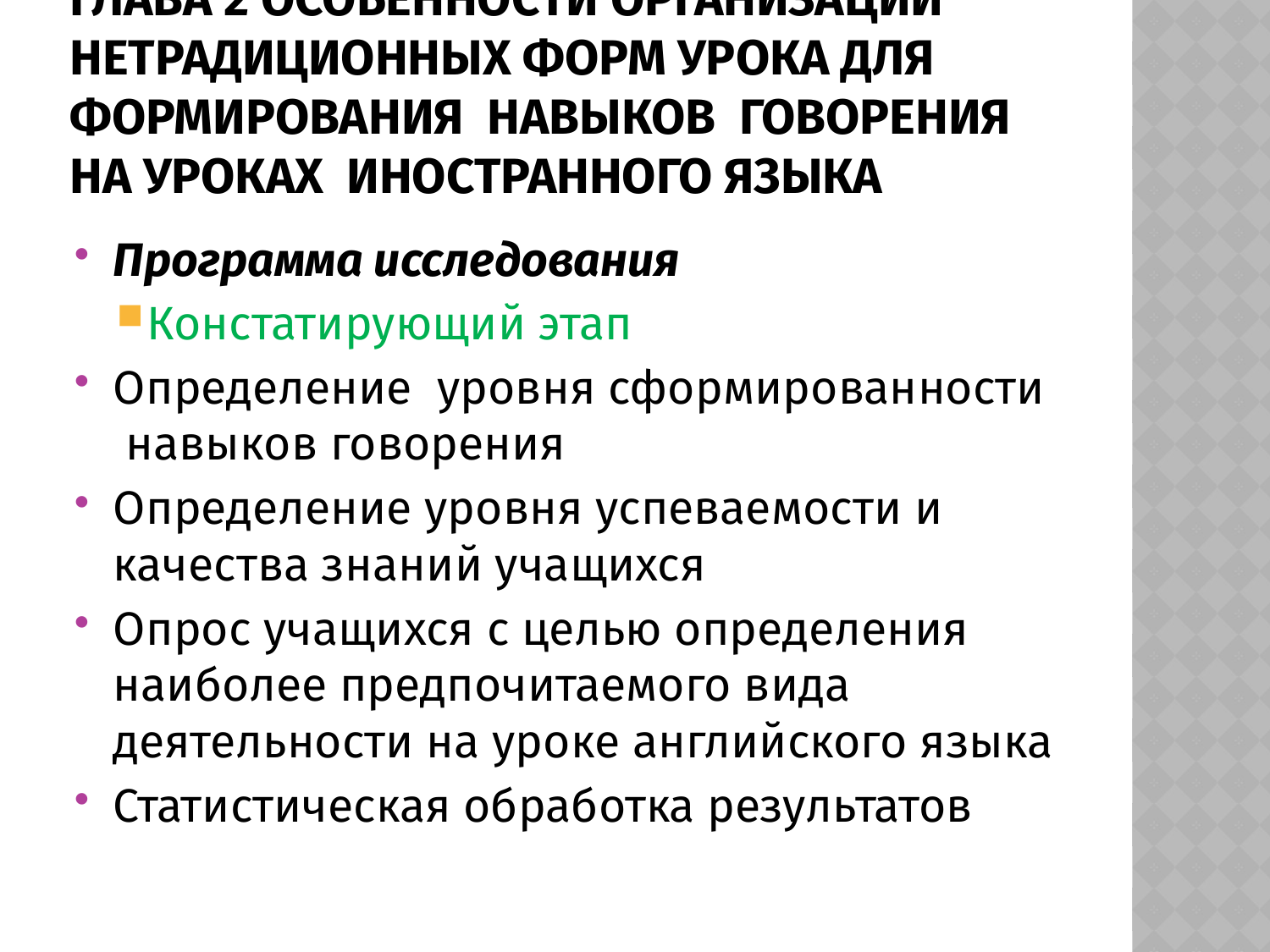

# Глава 2 Особенности организации нетрадиционных форм урока для формирования  навыков  говорения  на уроках  иностранного языка
Программа исследования
Констатирующий этап
Определение  уровня сформированности  навыков говорения
Определение уровня успеваемости и качества знаний учащихся
Опрос учащихся с целью определения наиболее предпочитаемого вида деятельности на уроке английского языка
Статистическая обработка результатов